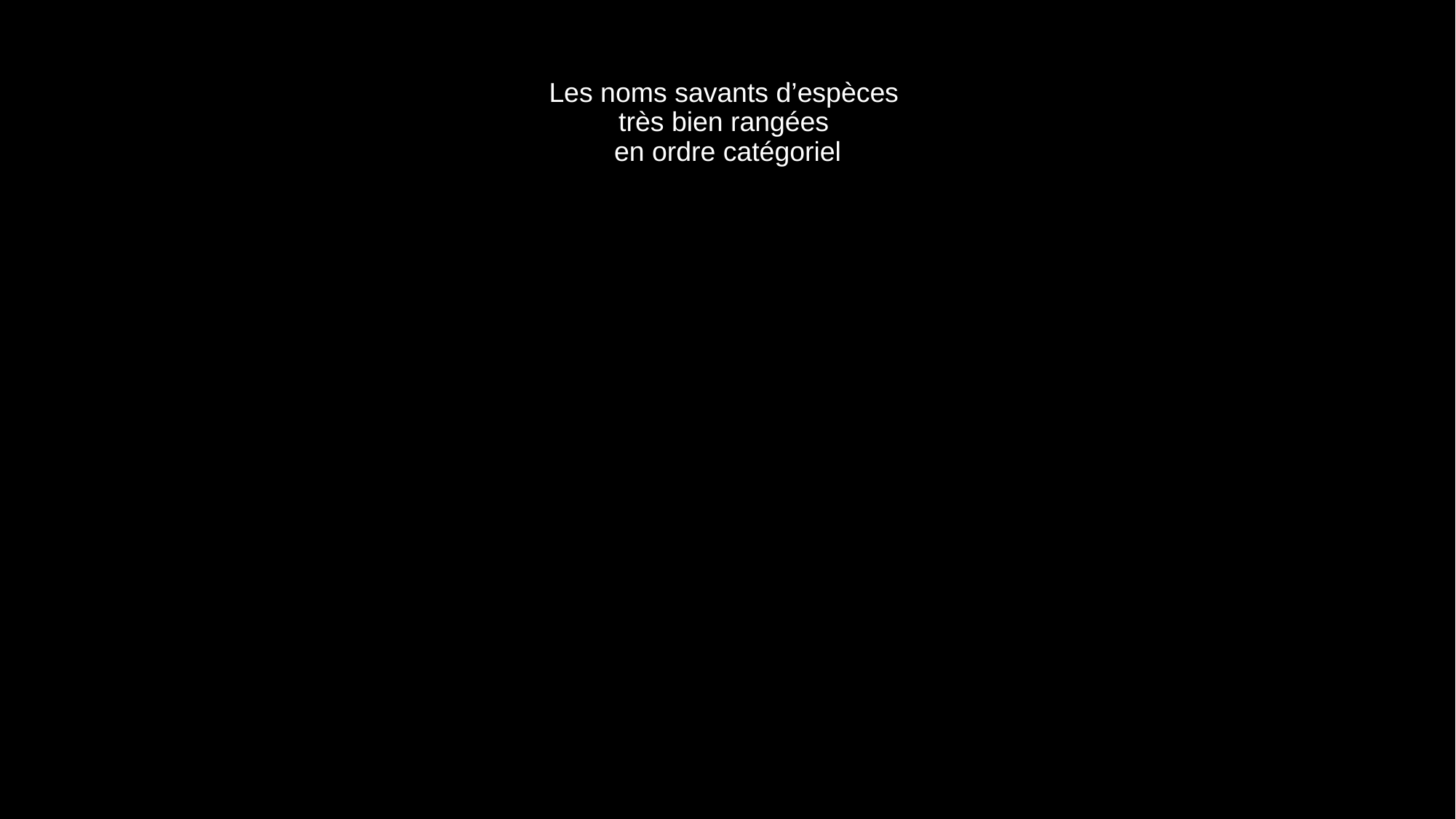

# Les noms savants d’espèces très bien rangées en ordre catégoriel